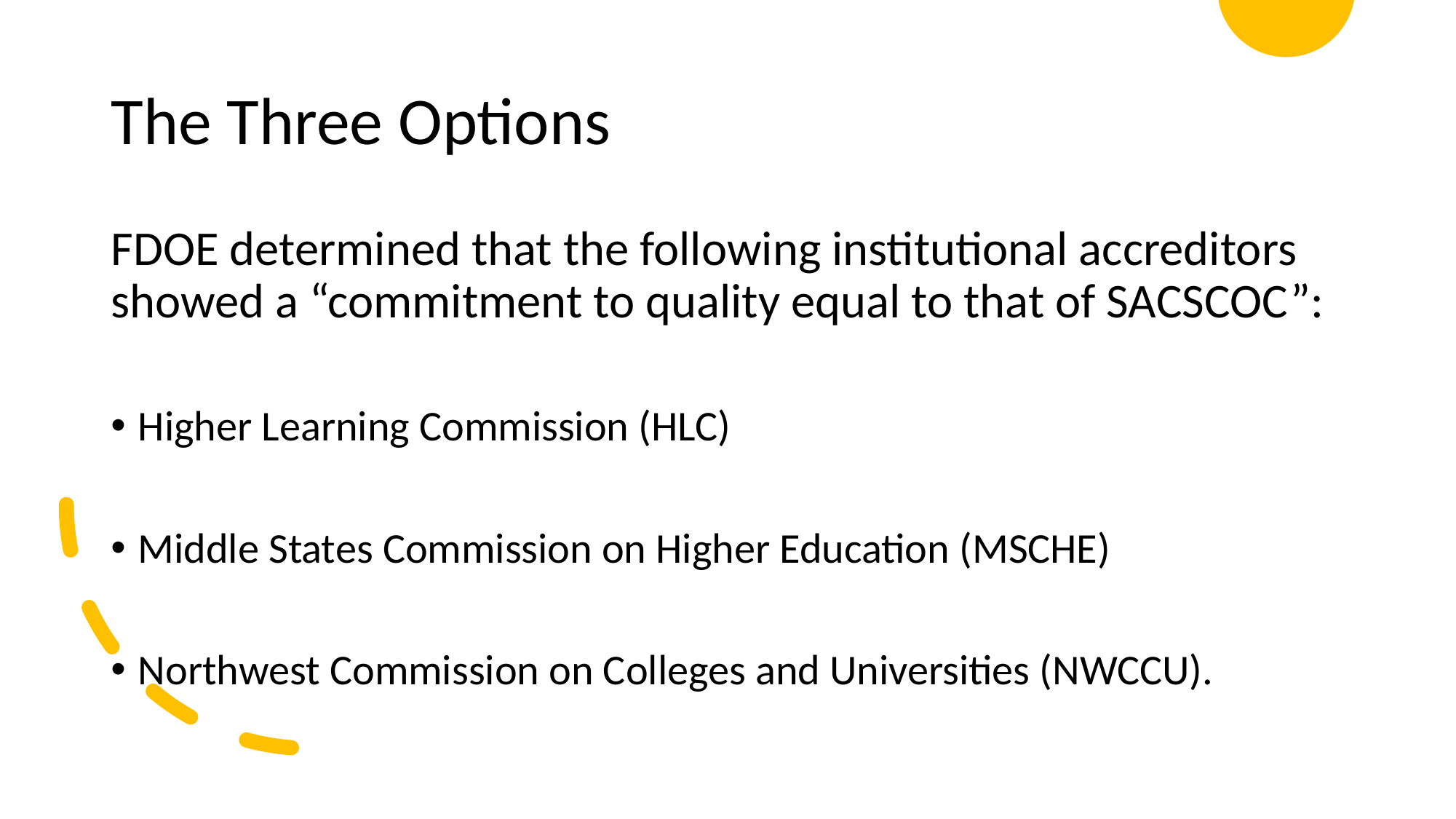

# The Three Options
FDOE determined that the following institutional accreditors showed a “commitment to quality equal to that of SACSCOC”:

Higher Learning Commission (HLC)

Middle States Commission on Higher Education (MSCHE)

Northwest Commission on Colleges and Universities (NWCCU).